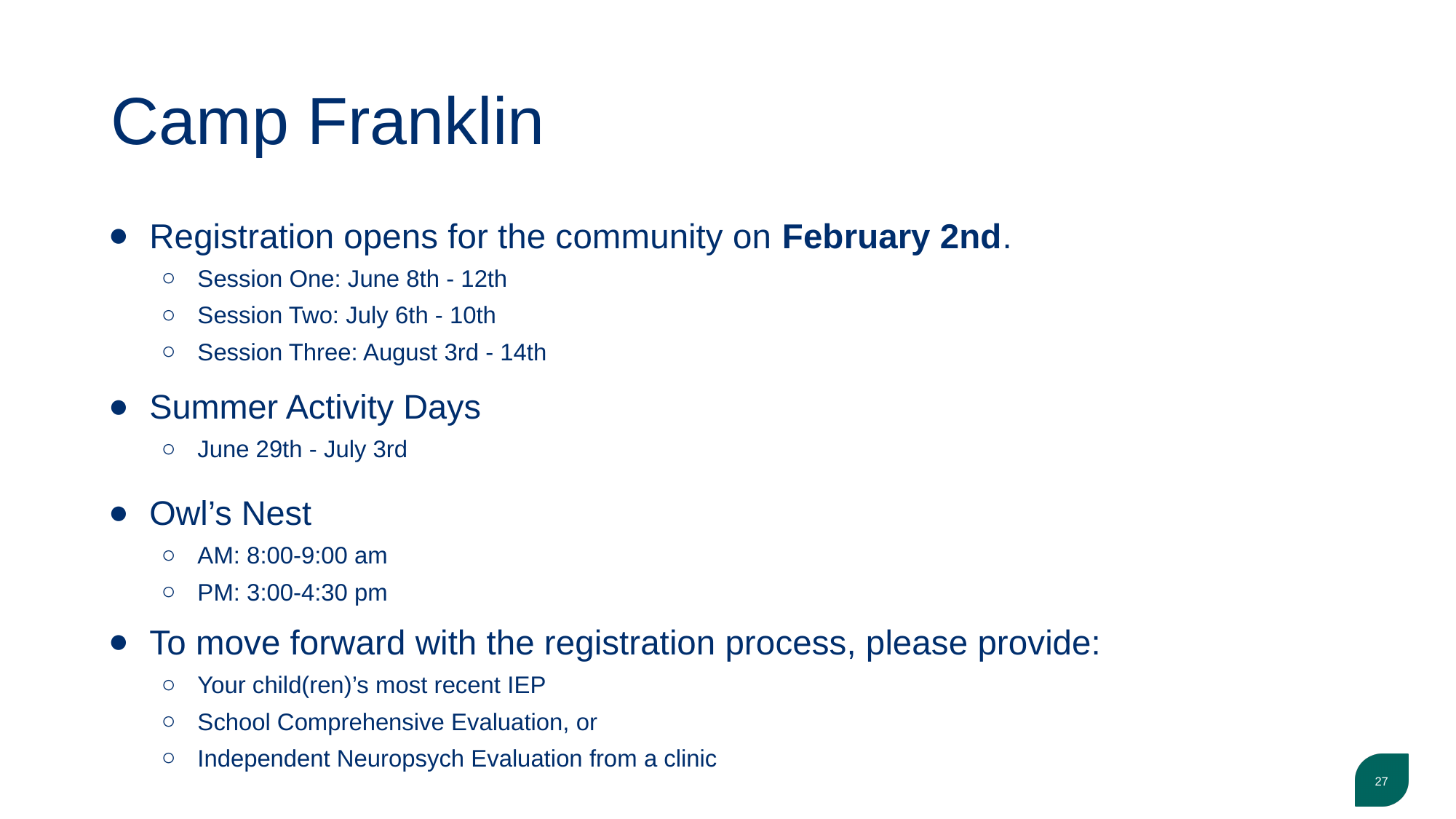

# Camp Franklin
Registration opens for the community on February 2nd.
Session One: June 8th - 12th
Session Two: July 6th - 10th
Session Three: August 3rd - 14th
Summer Activity Days
June 29th - July 3rd

Owl’s Nest
AM: 8:00-9:00 am
PM: 3:00-4:30 pm
To move forward with the registration process, please provide:
Your child(ren)’s most recent IEP
School Comprehensive Evaluation, or
Independent Neuropsych Evaluation from a clinic
27